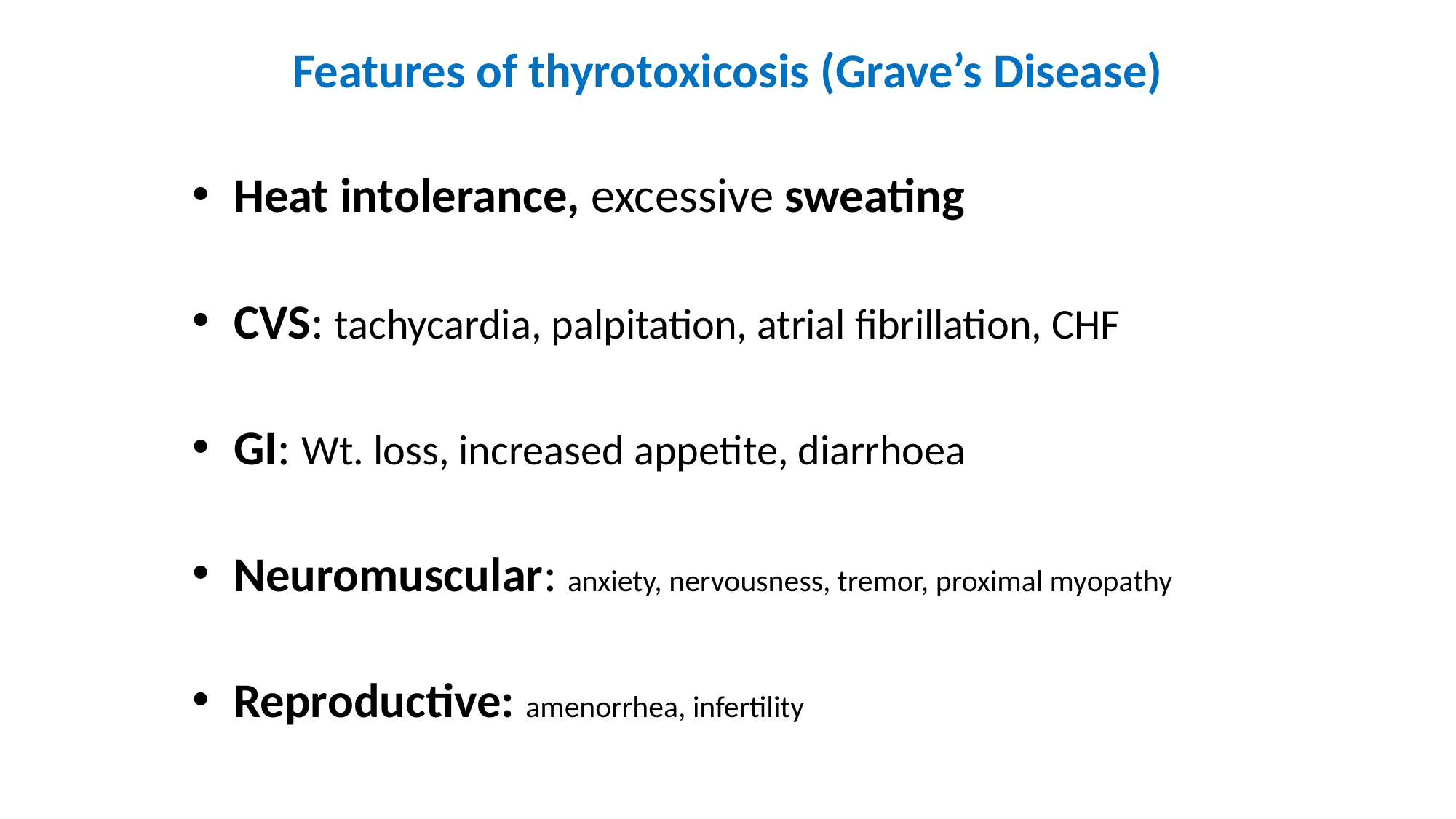

# Features of thyrotoxicosis (Grave’s Disease)
Heat intolerance, excessive sweating
CVS: tachycardia, palpitation, atrial fibrillation, CHF
GI: Wt. loss, increased appetite, diarrhoea
Neuromuscular: anxiety, nervousness, tremor, proximal myopathy
Reproductive: amenorrhea, infertility